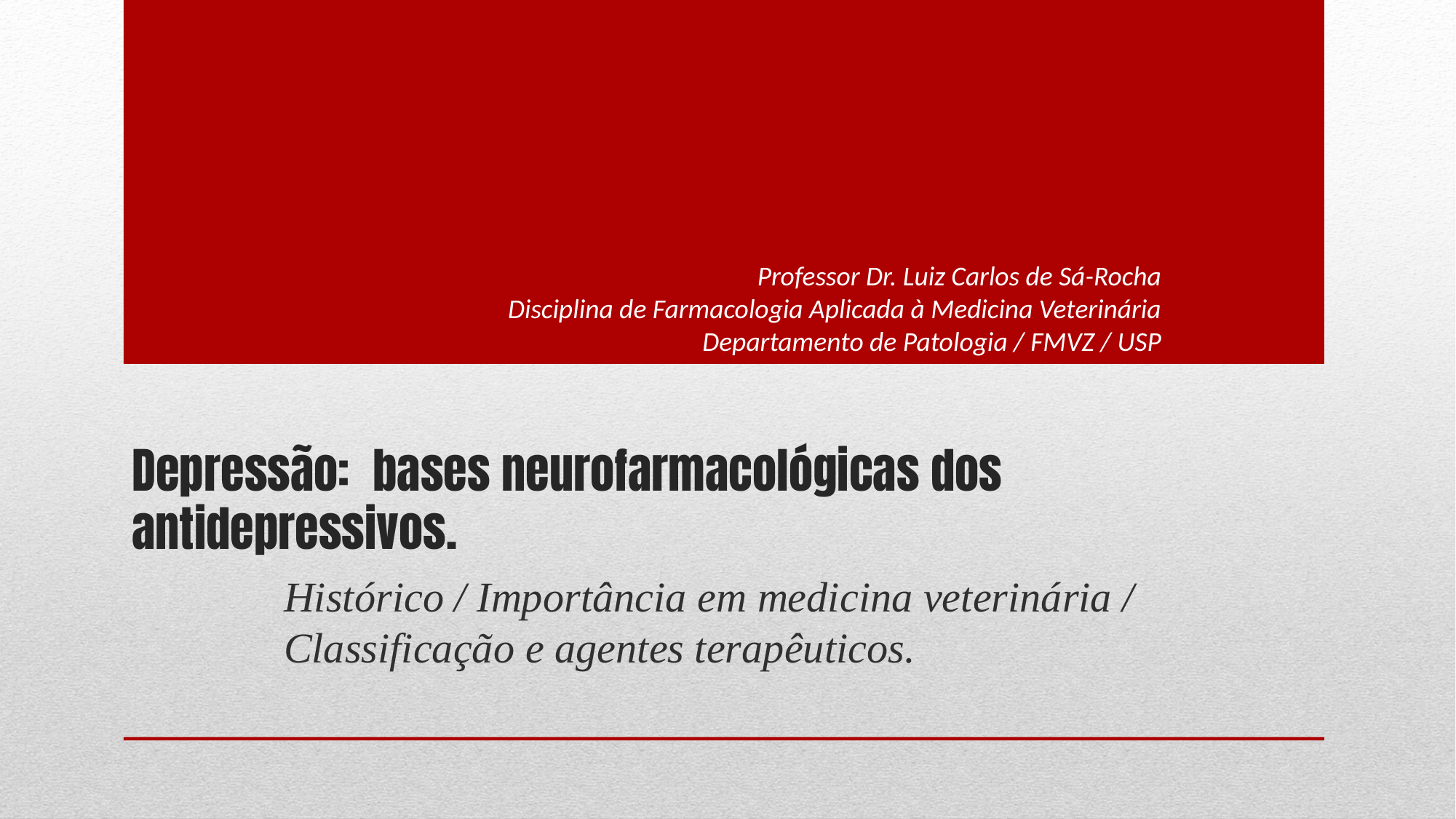

Professor Dr. Luiz Carlos de Sá-Rocha
Disciplina de Farmacologia Aplicada à Medicina Veterinária
Departamento de Patologia / FMVZ / USP
# Depressão:  bases neurofarmacológicas dos antidepressivos.
Histórico / Importância em medicina veterinária / Classificação e agentes terapêuticos.